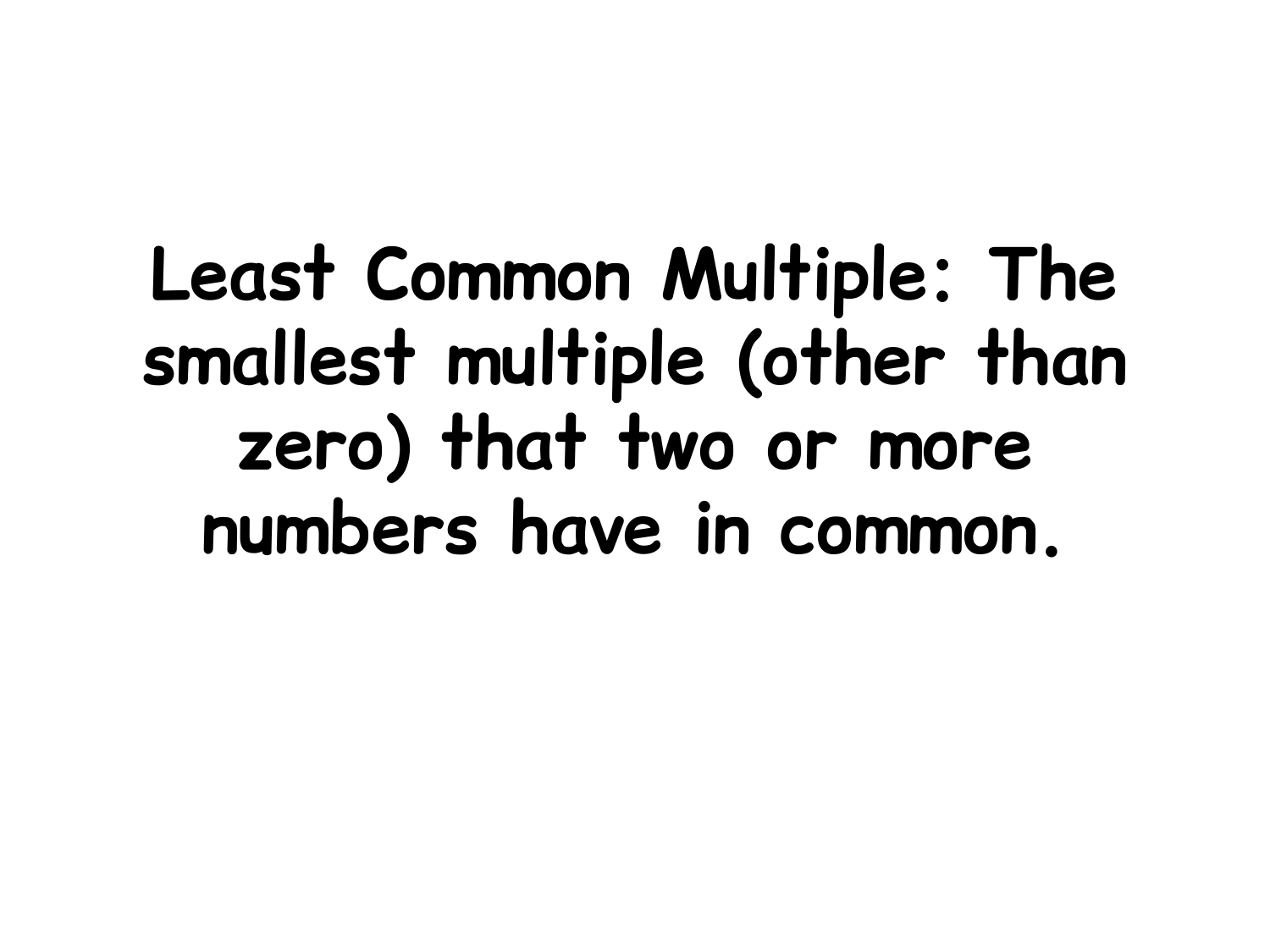

# Least Common Multiple: The smallest multiple (other than zero) that two or more numbers have in common.